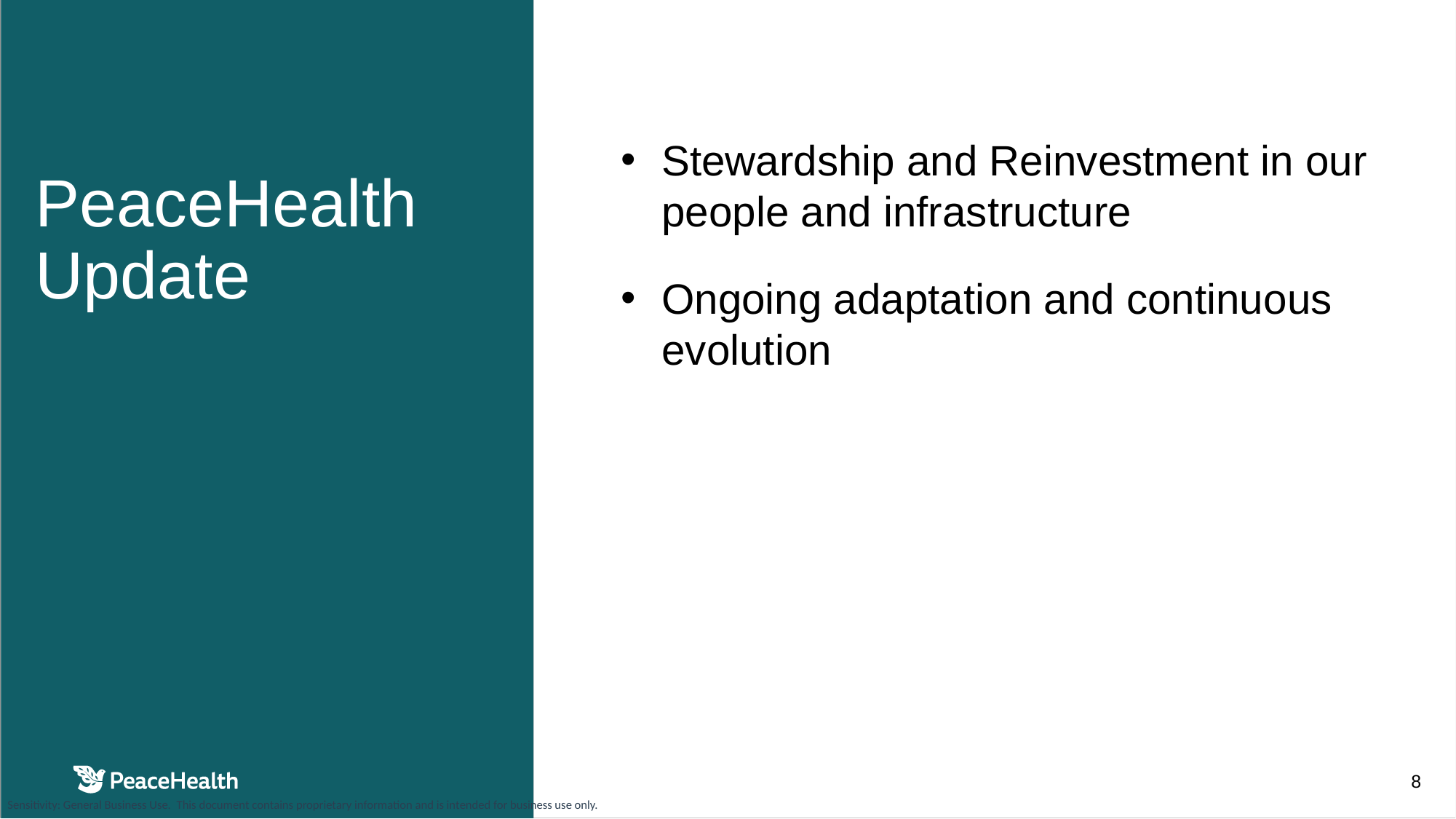

# PeaceHealth Update
Stewardship and Reinvestment in our people and infrastructure
Ongoing adaptation and continuous evolution

8